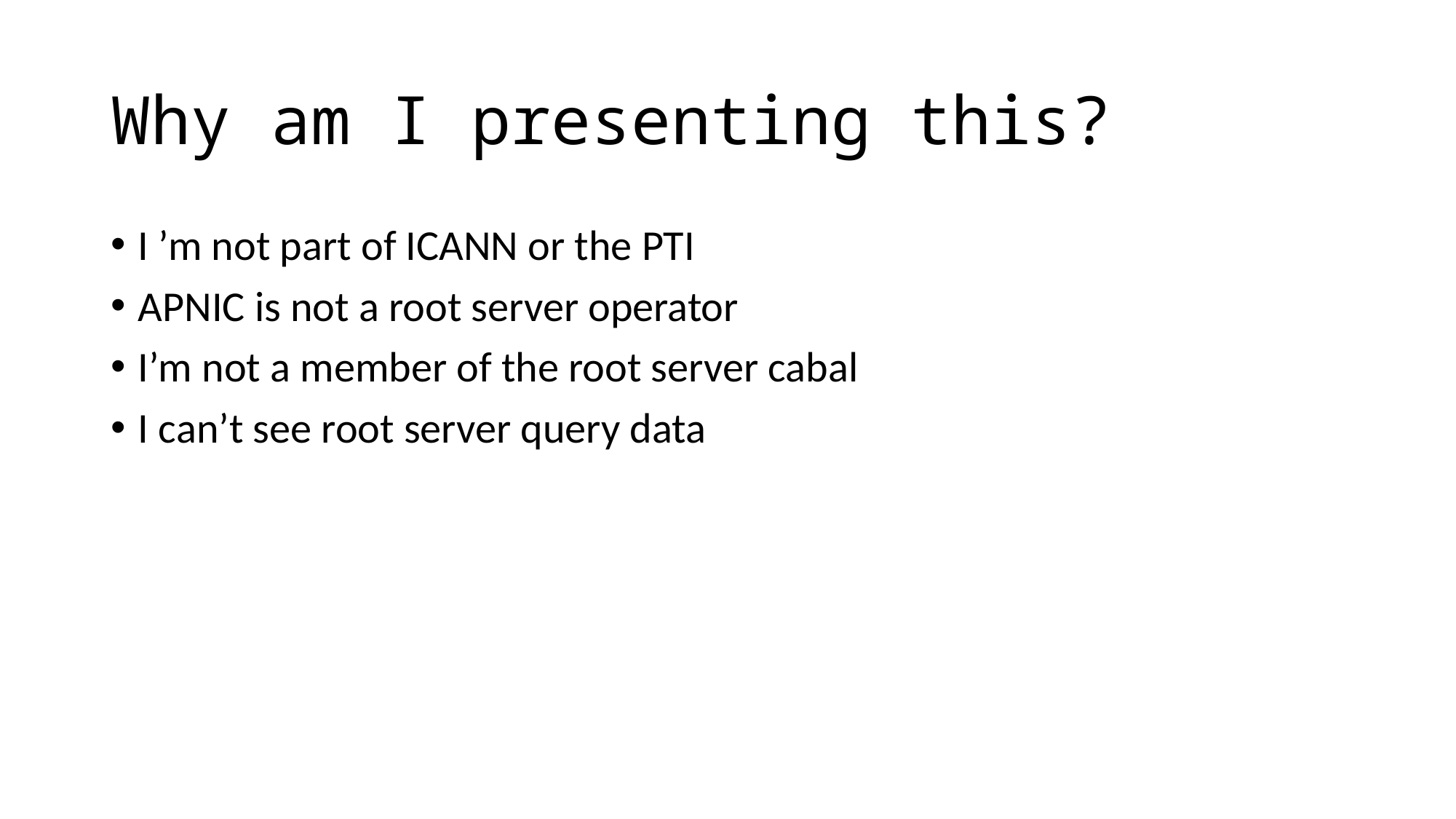

# Why am I presenting this?
I ’m not part of ICANN or the PTI
APNIC is not a root server operator
I’m not a member of the root server cabal
I can’t see root server query data